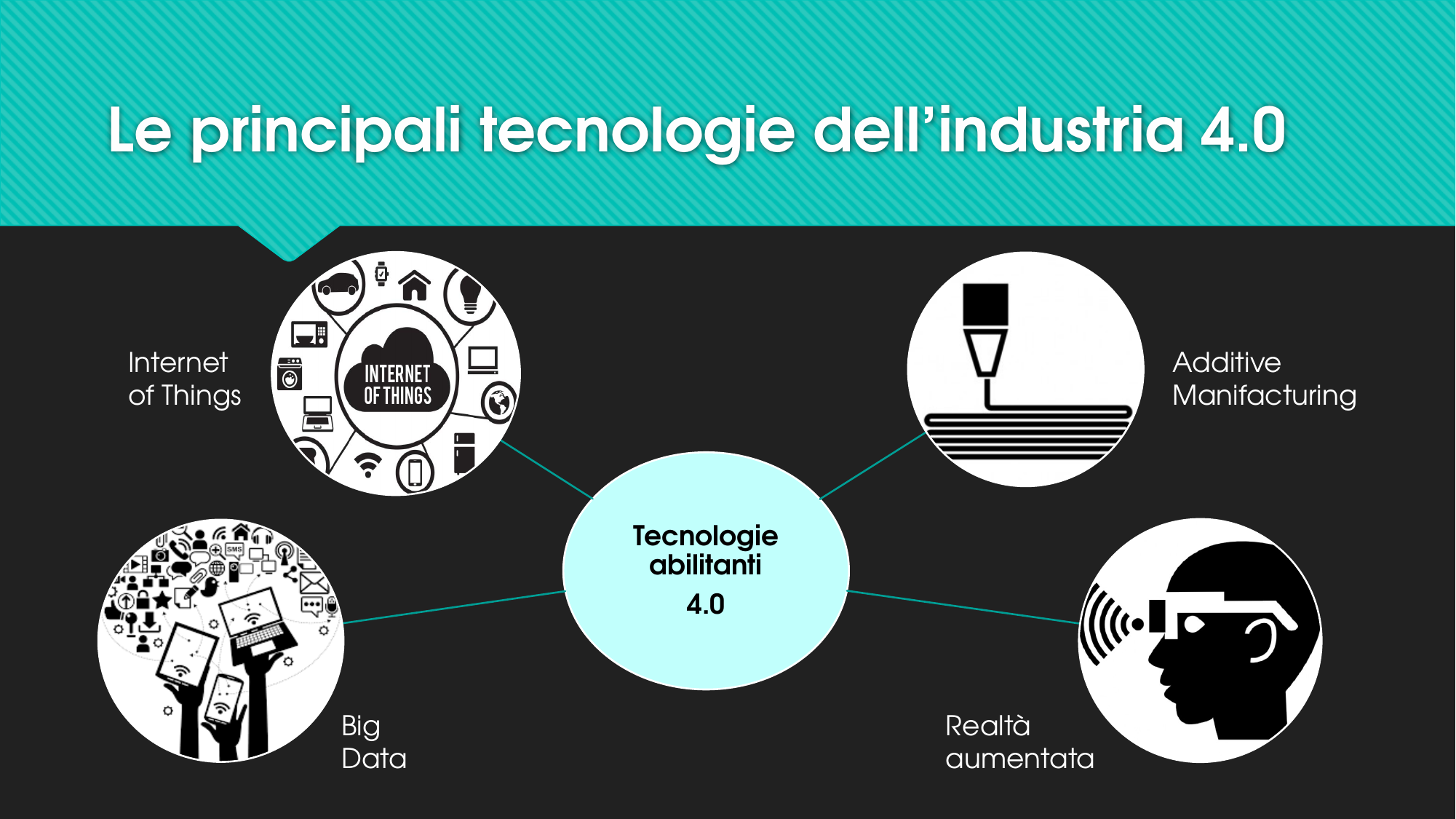

# Le principali tecnologie dell’industria 4.0
Tecnologie abilitanti
4.0

Additive Manifacturing
Internet of Things
Big Data
Realtà aumentata